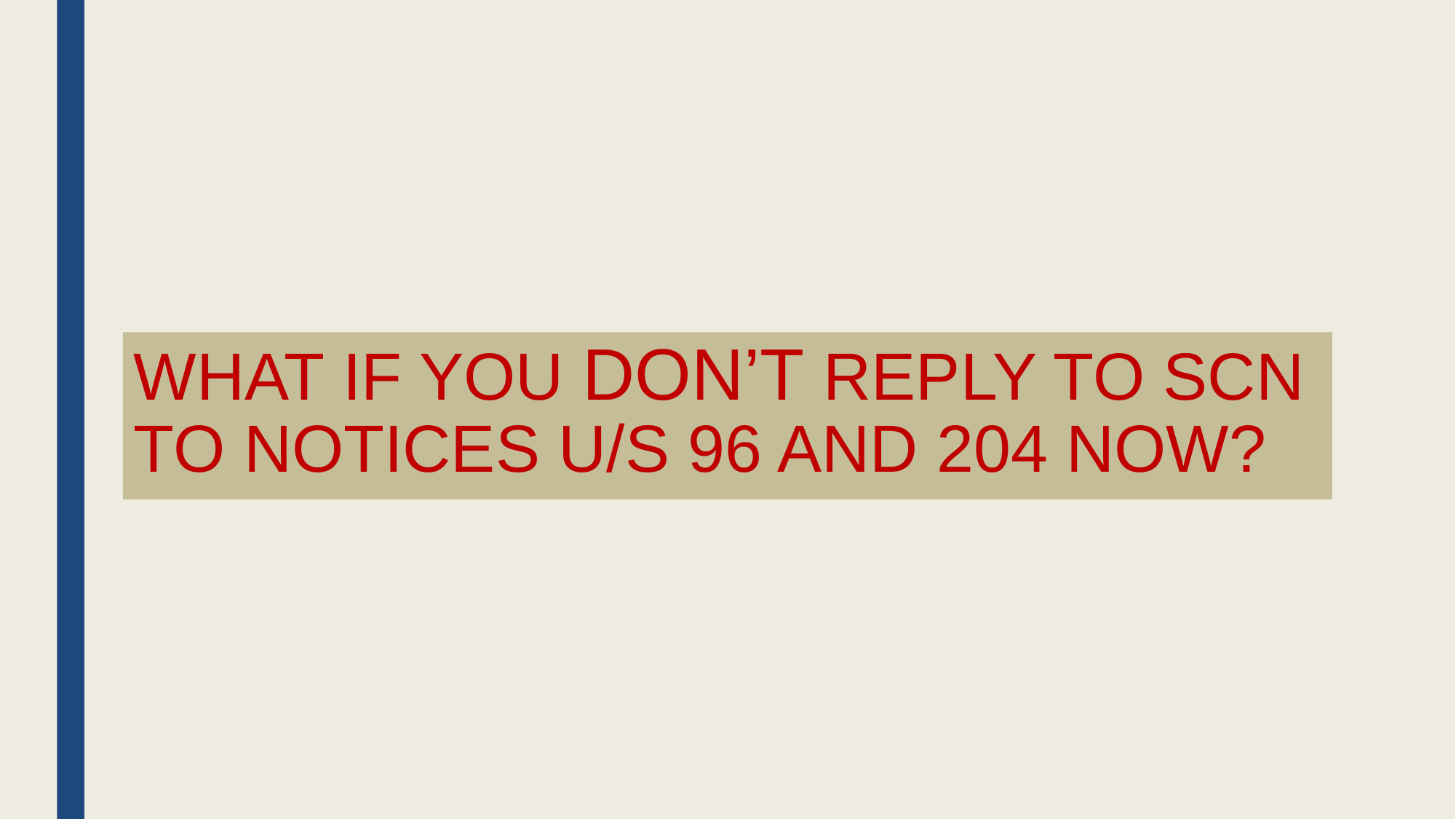

# WHAT IF YOU DON’T REPLY TO SCN TO NOTICES U/S 96 AND 204 NOW?